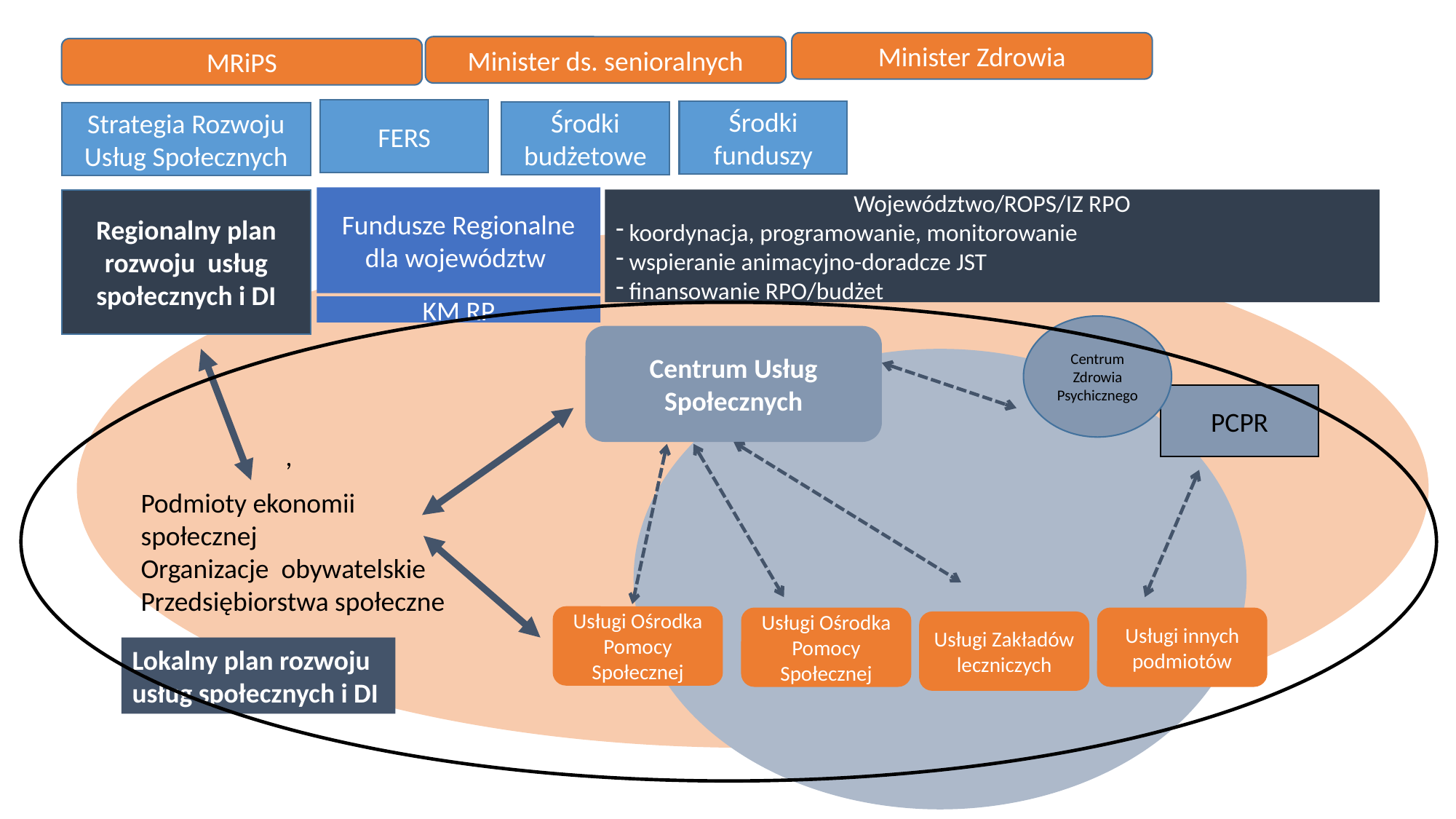

Minister Zdrowia
Minister ds. senioralnych
MRiPS
FERS
Środki funduszy
Środki budżetowe
Strategia Rozwoju Usług Społecznych
Fundusze Regionalne dla województw
Województwo/ROPS/IZ RPO
 koordynacja, programowanie, monitorowanie
 wspieranie animacyjno-doradcze JST
 finansowanie RPO/budżet
Regionalny plan rozwoju  usług społecznych i DI

,

KM RP

Centrum Zdrowia Psychicznego
Centrum Usług Społecznych

PCPR
Podmioty ekonomii społecznej
Organizacje  obywatelskie
Przedsiębiorstwa społeczne

Usługi Ośrodka Pomocy Społecznej
Usługi Ośrodka Pomocy Społecznej
Usługi innych podmiotów
Usługi Zakładów leczniczych
Lokalny plan rozwoju  usług społecznych i DI